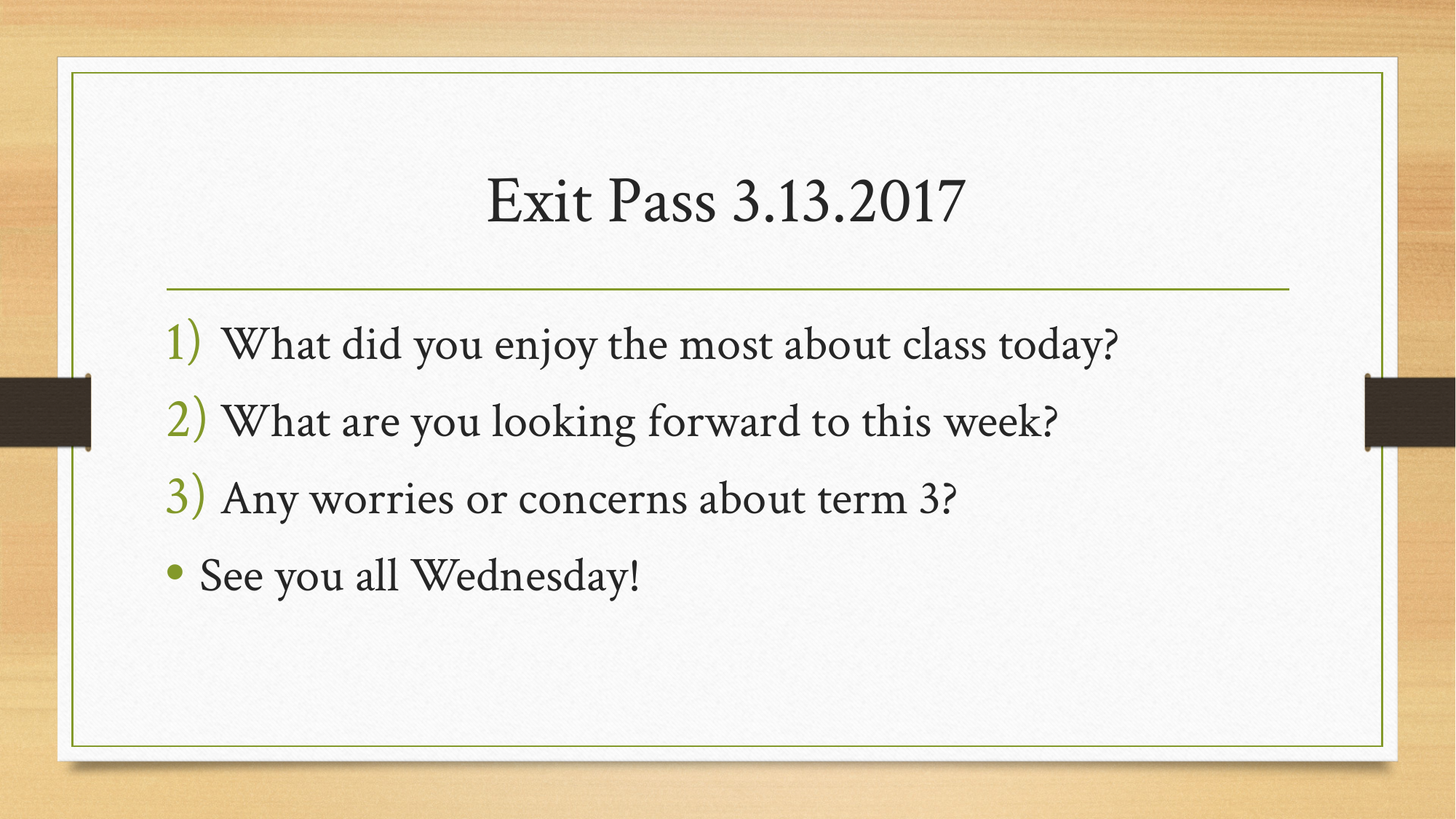

# Exit Pass 3.13.2017
What did you enjoy the most about class today?
What are you looking forward to this week?
Any worries or concerns about term 3?
See you all Wednesday!